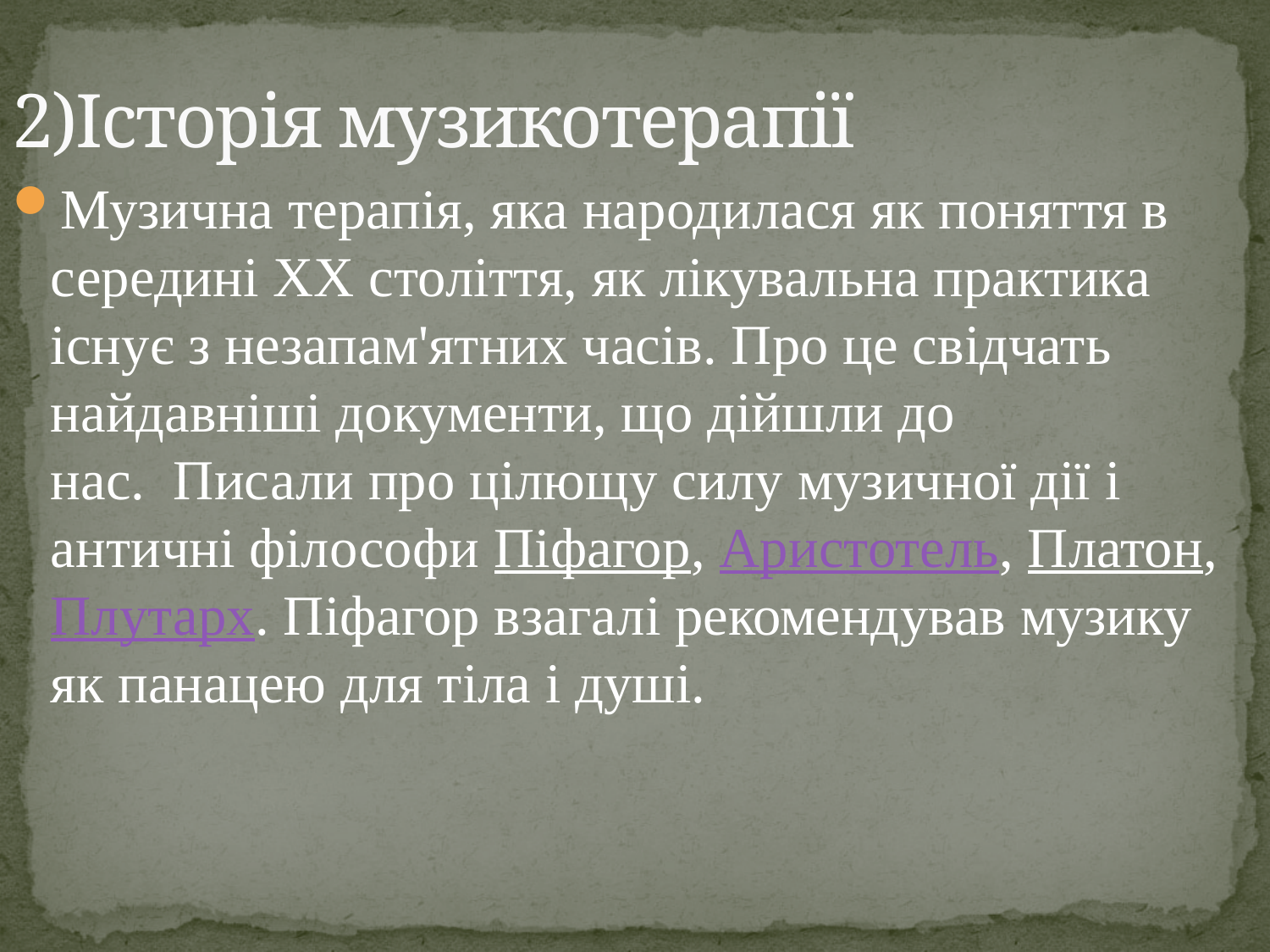

# 2)Історія музикотерапії
Музична терапія, яка народилася як поняття в середині ХХ століття, як лікувальна практика існує з незапам'ятних часів. Про це свідчать найдавніші документи, що дійшли до нас.  Писали про цілющу силу музичної дії і античні філософи Піфагор, Аристотель, Платон, Плутарх. Піфагор взагалі рекомендував музику як панацею для тіла і душі.